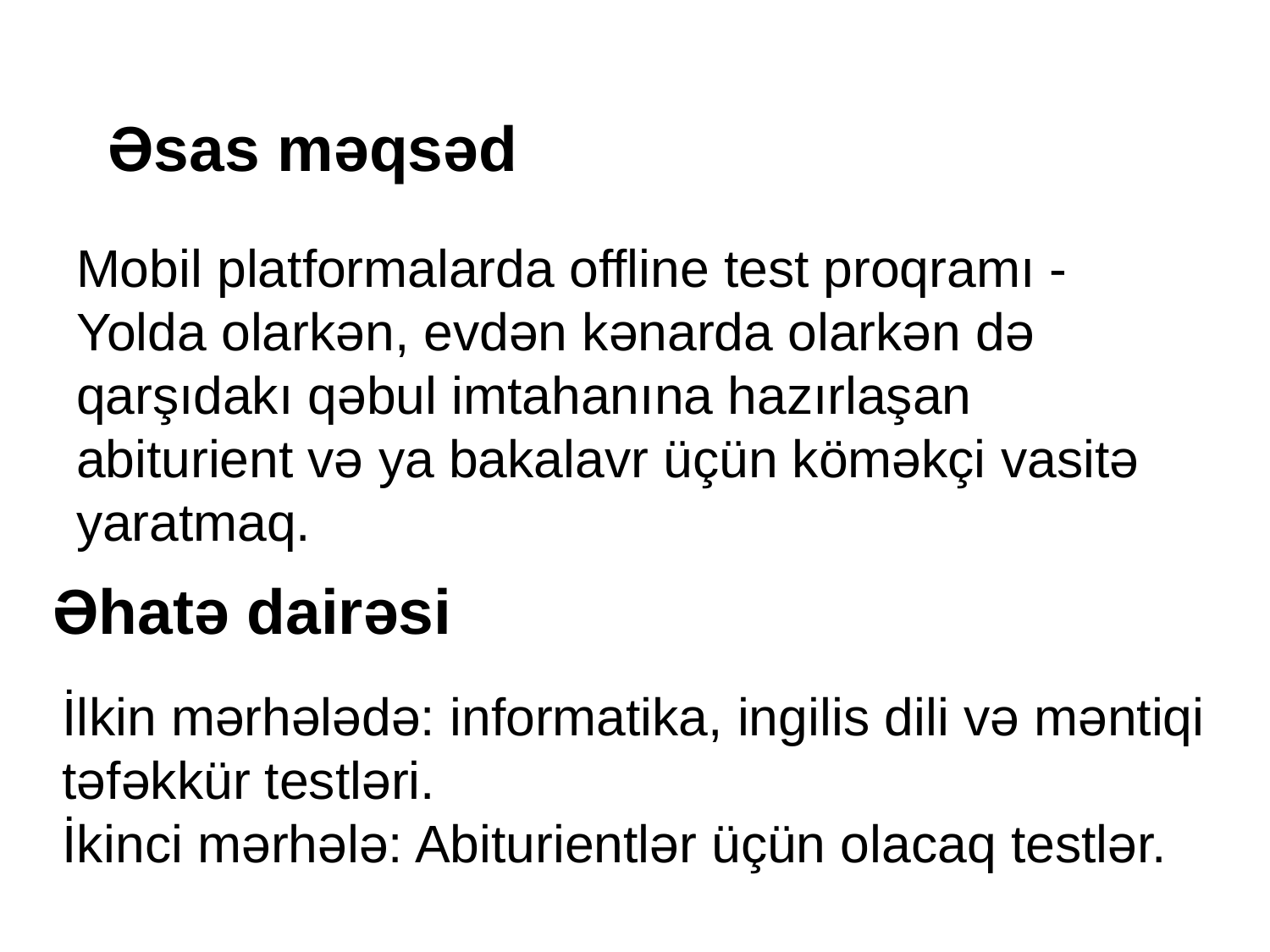

# Əsas məqsəd
Mobil platformalarda offline test proqramı - Yolda olarkən, evdən kənarda olarkən də qarşıdakı qəbul imtahanına hazırlaşan abiturient və ya bakalavr üçün köməkçi vasitə yaratmaq.

Əhatə dairəsi
İlkin mərhələdə: informatika, ingilis dili və məntiqi təfəkkür testləri.
İkinci mərhələ: Abiturientlər üçün olacaq testlər.